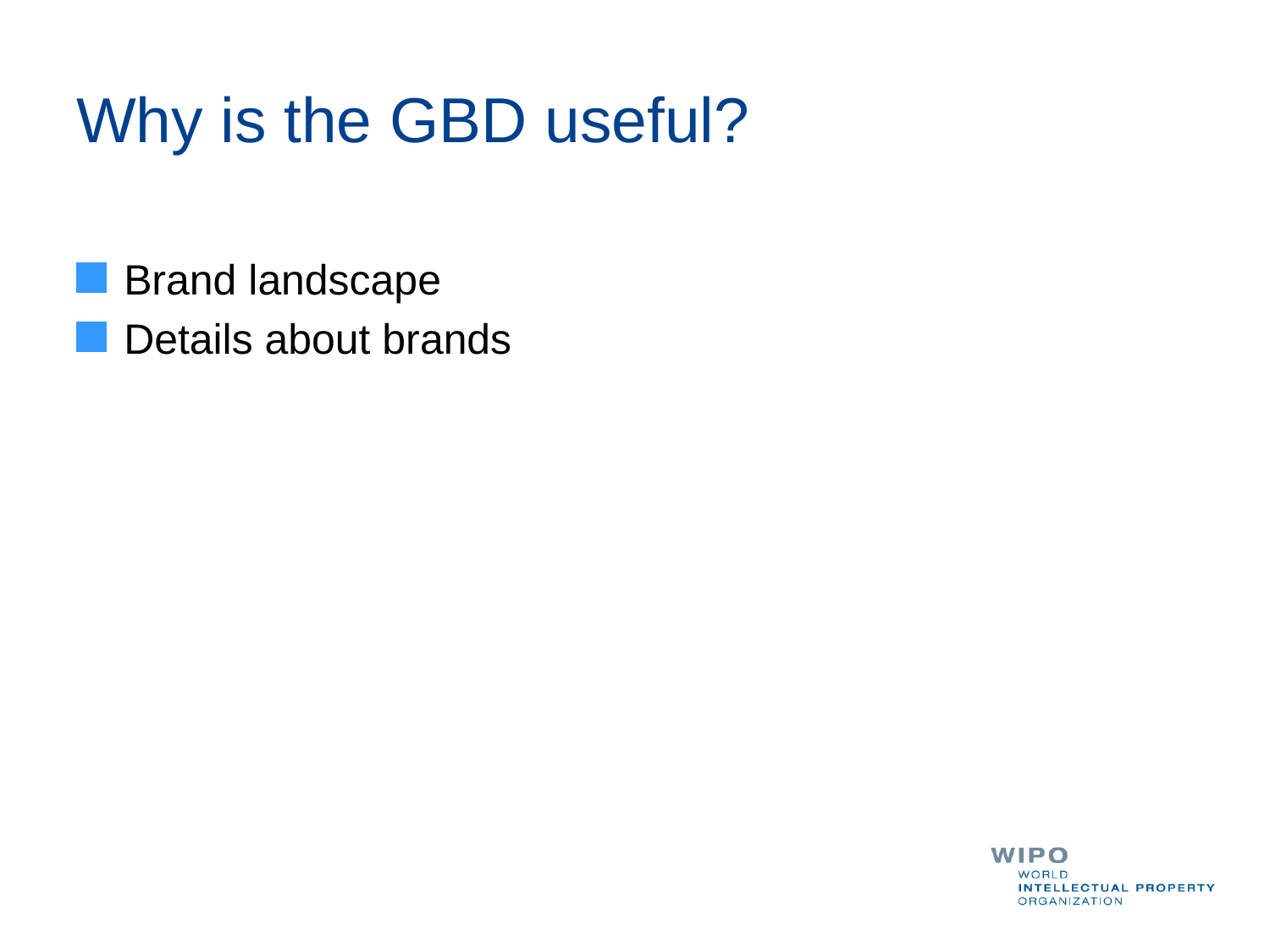

# Why is the GBD useful?
Brand landscape
Details about brands